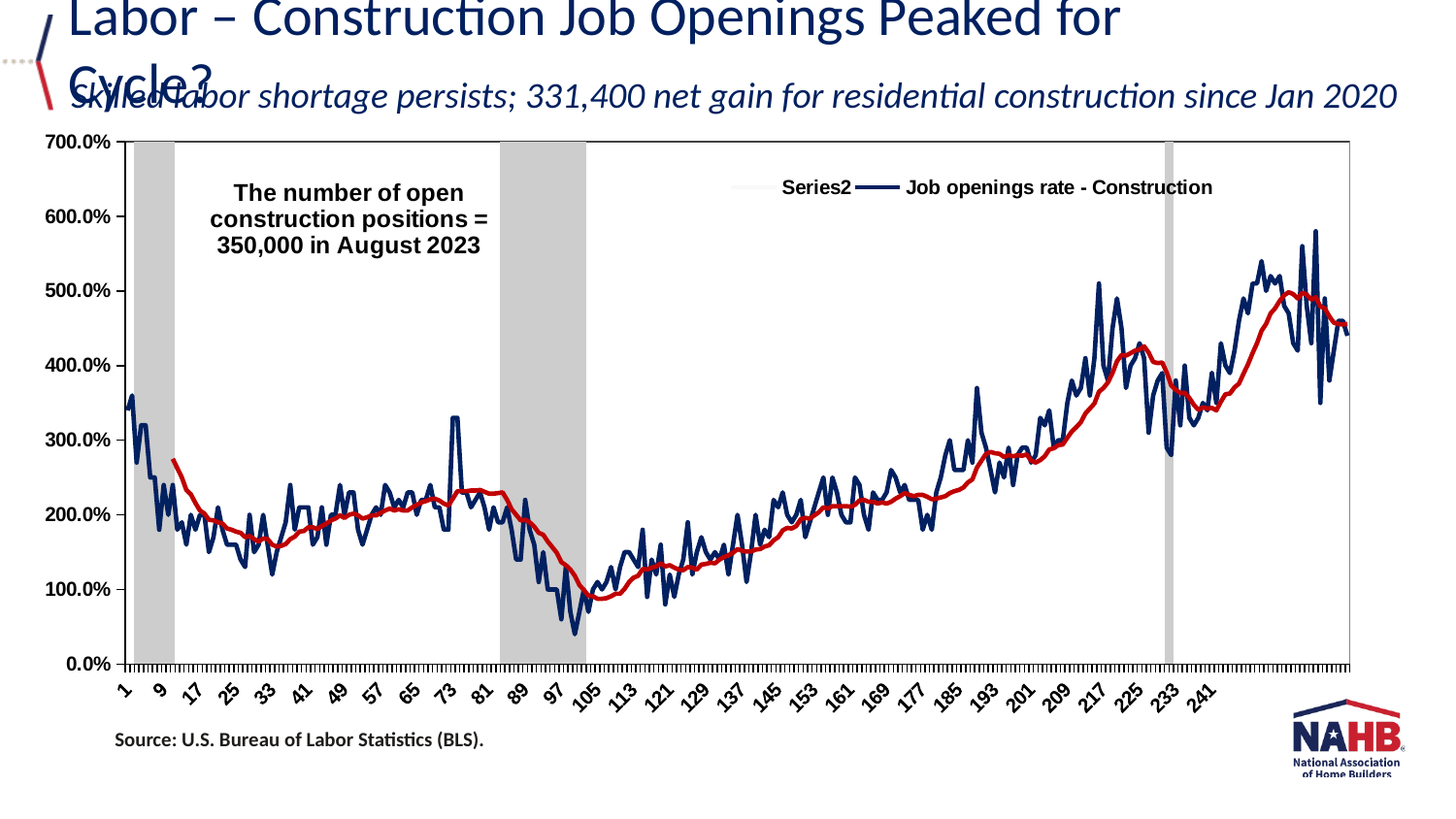

Labor – Construction Job Openings Peaked for Cycle?
Skilled labor shortage persists; 331,400 net gain for residential construction since Jan 2020

### Chart

| Category |  |  |  |  |
|---|---|---|---|---|
Source: U.S. Bureau of Labor Statistics (BLS).